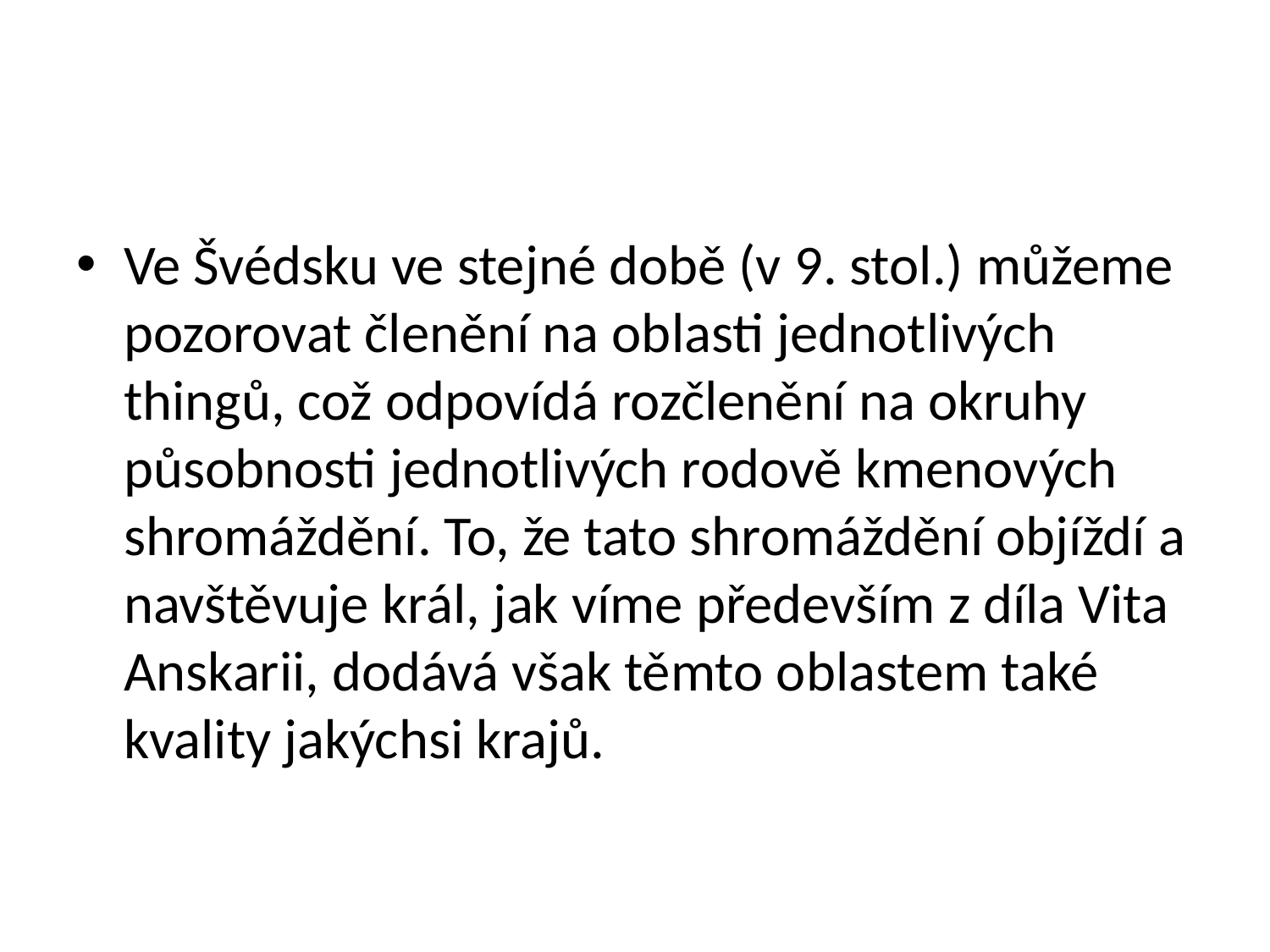

#
Ve Švédsku ve stejné době (v 9. stol.) můžeme pozorovat členění na oblasti jednotlivých thingů, což odpovídá rozčlenění na okruhy působnosti jednotlivých rodově kmenových shromáždění. To, že tato shromáždění objíždí a navštěvuje král, jak víme především z díla Vita Anskarii, dodává však těmto oblastem také kvality jakýchsi krajů.